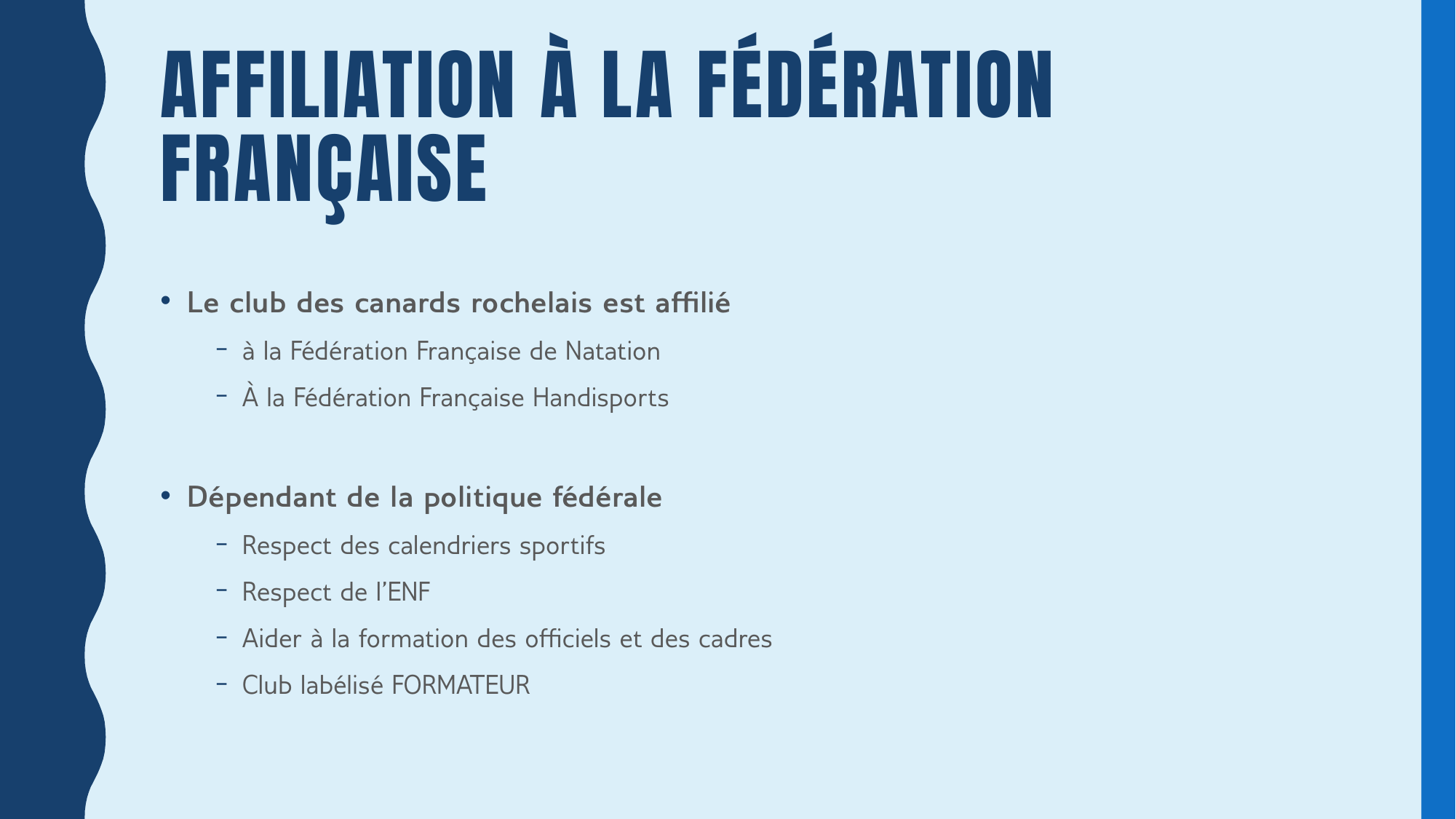

# Affiliation à la fédération Française
Le club des canards rochelais est affilié
à la Fédération Française de Natation
À la Fédération Française Handisports

Dépendant de la politique fédérale
Respect des calendriers sportifs
Respect de l’ENF
Aider à la formation des officiels et des cadres
Club labélisé FORMATEUR